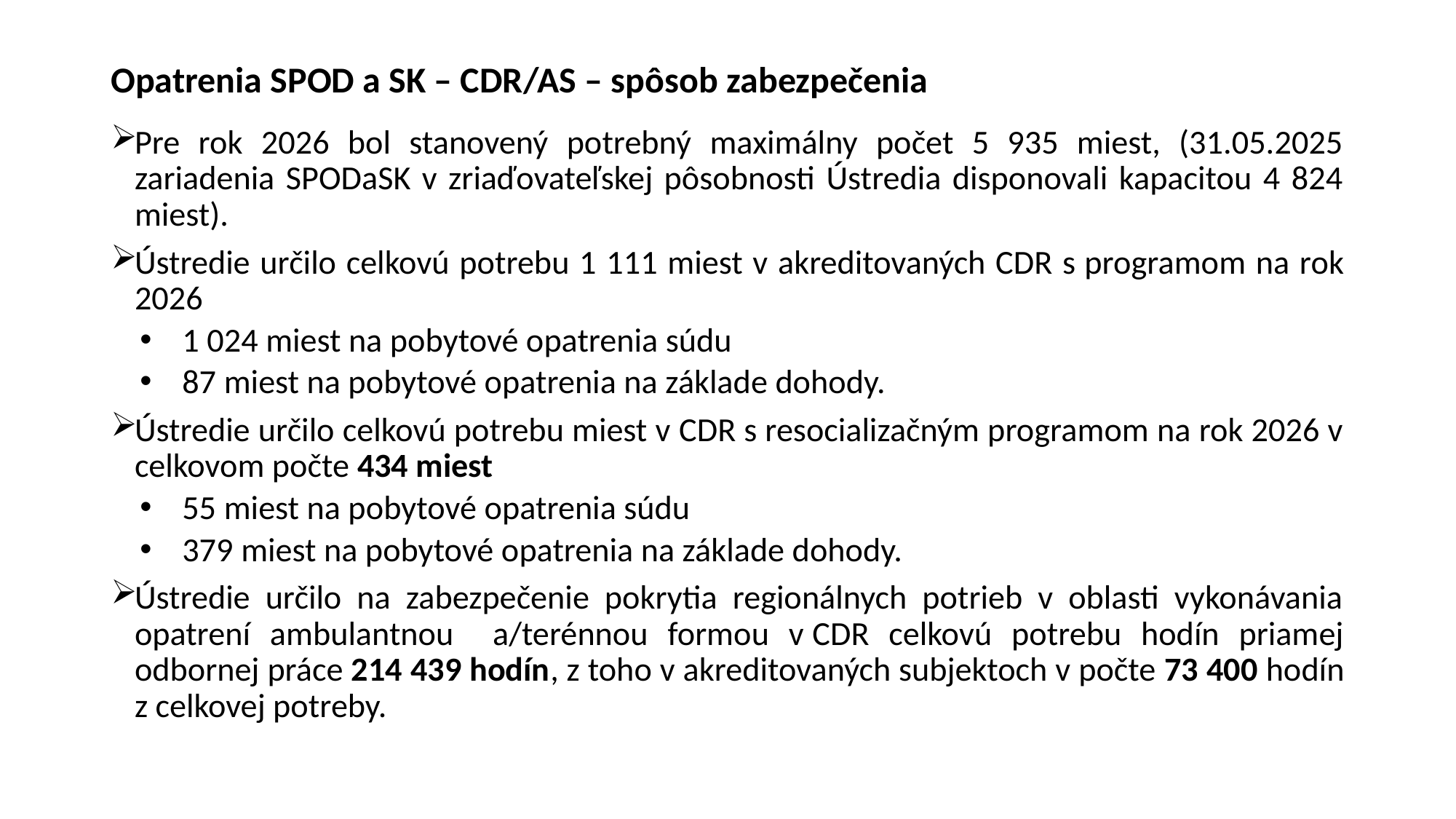

# Opatrenia SPOD a SK – CDR/AS – spôsob zabezpečenia
Pre rok 2026 bol stanovený potrebný maximálny počet 5 935 miest, (31.05.2025 zariadenia SPODaSK v zriaďovateľskej pôsobnosti Ústredia disponovali kapacitou 4 824 miest).
Ústredie určilo celkovú potrebu 1 111 miest v akreditovaných CDR s programom na rok 2026
1 024 miest na pobytové opatrenia súdu
87 miest na pobytové opatrenia na základe dohody.
Ústredie určilo celkovú potrebu miest v CDR s resocializačným programom na rok 2026 v celkovom počte 434 miest
55 miest na pobytové opatrenia súdu
379 miest na pobytové opatrenia na základe dohody.
Ústredie určilo na zabezpečenie pokrytia regionálnych potrieb v oblasti vykonávania opatrení ambulantnou  a/terénnou formou v CDR celkovú potrebu hodín priamej odbornej práce 214 439 hodín, z toho v akreditovaných subjektoch v počte 73 400 hodín z celkovej potreby.